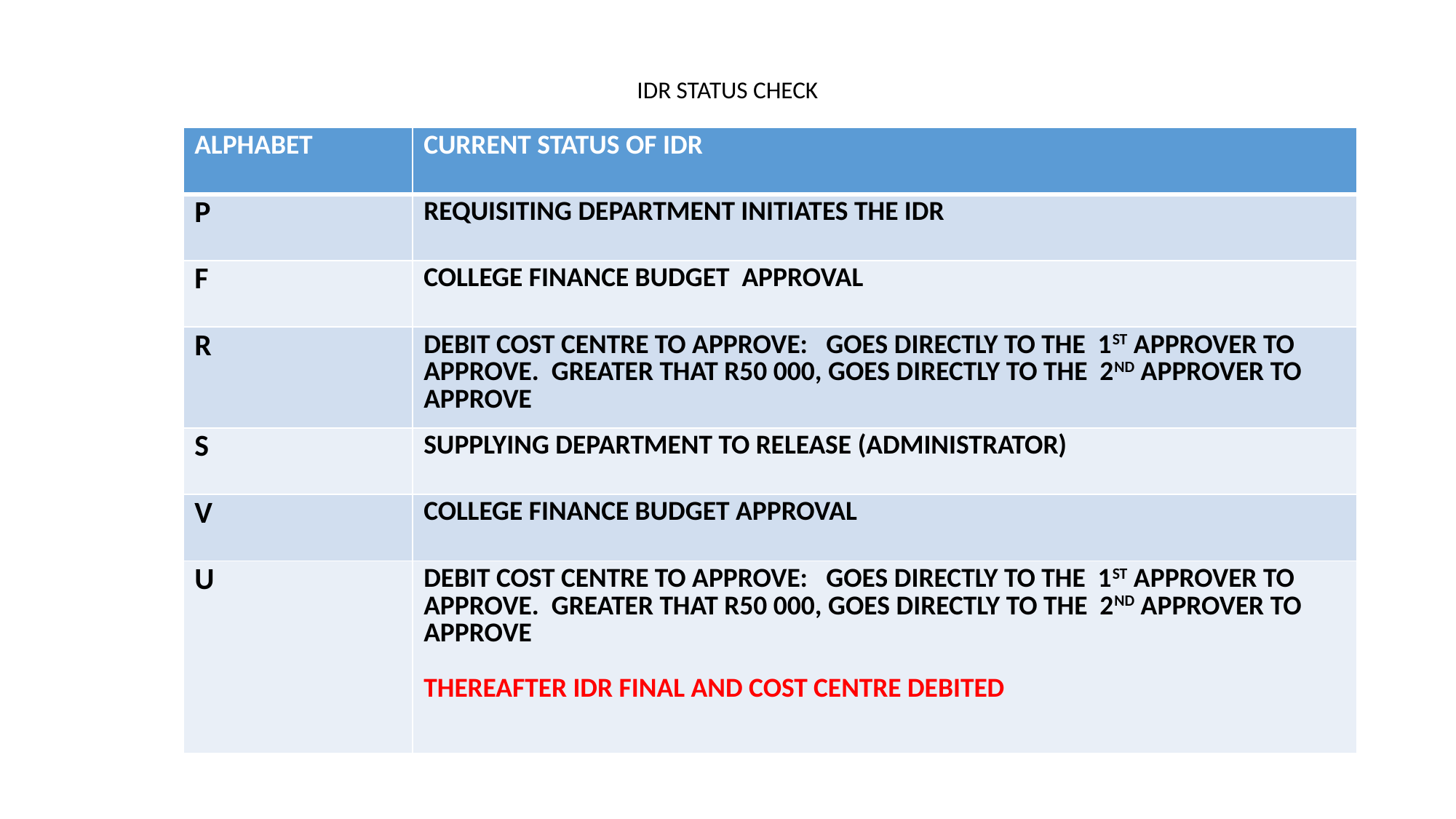

# IDR STATUS CHECK
| ALPHABET | CURRENT STATUS OF IDR |
| --- | --- |
| P | REQUISITING DEPARTMENT INITIATES THE IDR |
| F | COLLEGE FINANCE BUDGET APPROVAL |
| R | DEBIT COST CENTRE TO APPROVE: GOES DIRECTLY TO THE 1ST APPROVER TO APPROVE. GREATER THAT R50 000, GOES DIRECTLY TO THE 2ND APPROVER TO APPROVE |
| S | SUPPLYING DEPARTMENT TO RELEASE (ADMINISTRATOR) |
| V | COLLEGE FINANCE BUDGET APPROVAL |
| U | DEBIT COST CENTRE TO APPROVE: GOES DIRECTLY TO THE 1ST APPROVER TO APPROVE. GREATER THAT R50 000, GOES DIRECTLY TO THE 2ND APPROVER TO APPROVE THEREAFTER IDR FINAL AND COST CENTRE DEBITED |